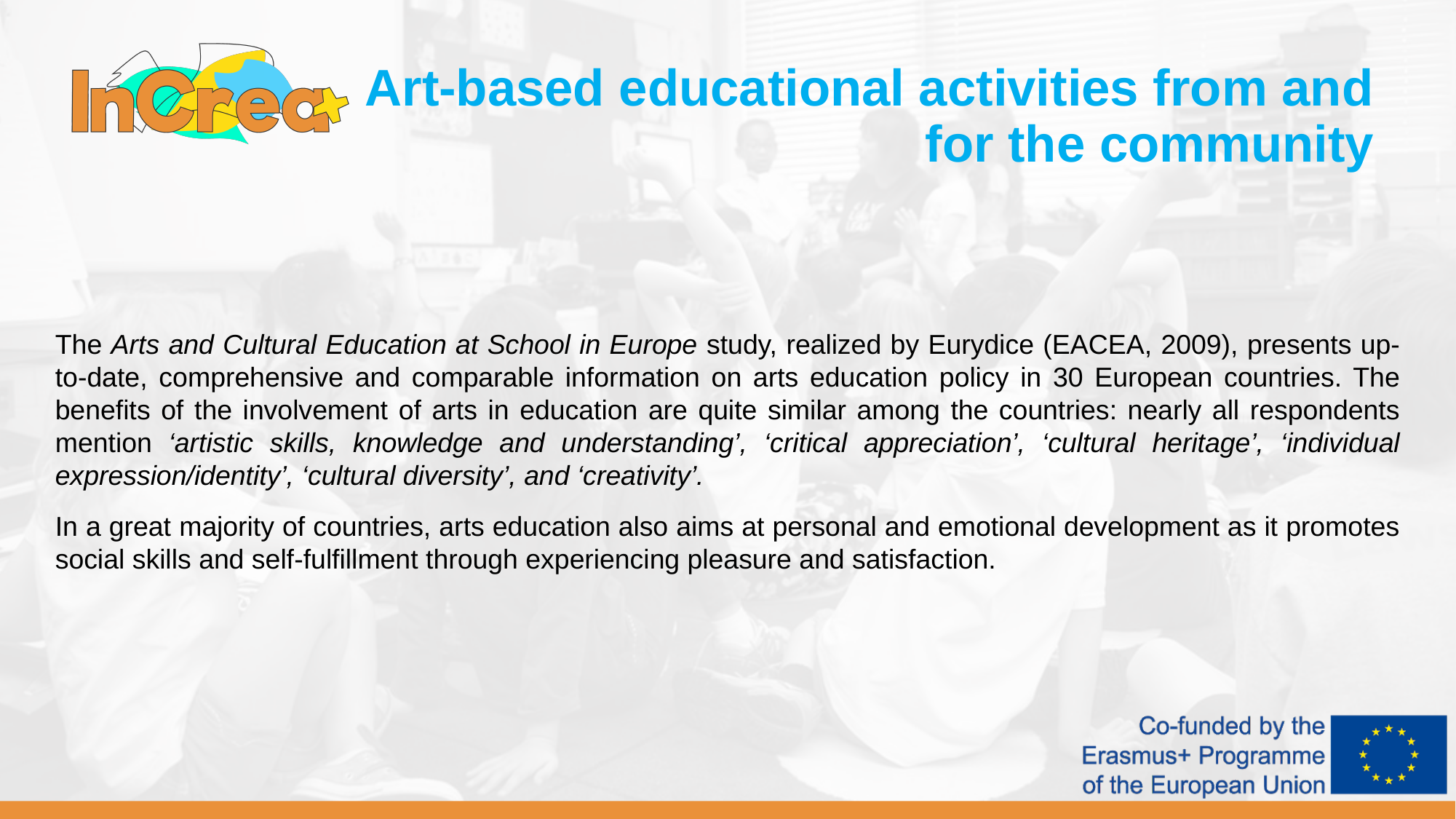

Art-based educational activities from and for the community

The Arts and Cultural Education at School in Europe study, realized by Eurydice (EACEA, 2009), presents up-to-date, comprehensive and comparable information on arts education policy in 30 European countries. The benefits of the involvement of arts in education are quite similar among the countries: nearly all respondents mention ‘artistic skills, knowledge and understanding’, ‘critical appreciation’, ‘cultural heritage’, ‘individual expression/identity’, ‘cultural diversity’, and ‘creativity’.
In a great majority of countries, arts education also aims at personal and emotional development as it promotes social skills and self-fulfillment through experiencing pleasure and satisfaction.